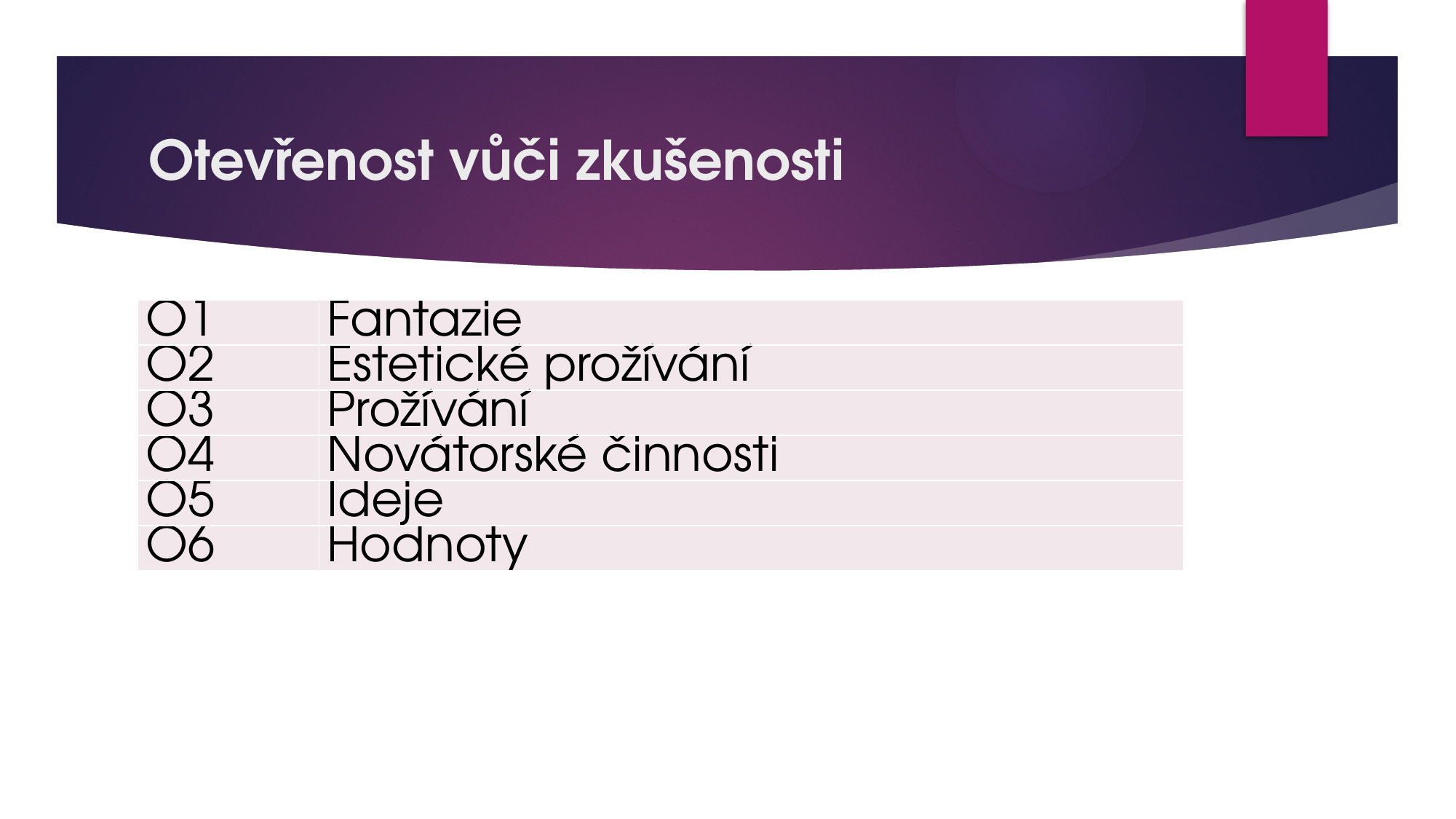

# Otevřenost vůči zkušenosti
| O1 | Fantazie |
| --- | --- |
| O2 | Estetické prožívání |
| O3 | Prožívání |
| O4 | Novátorské činnosti |
| O5 | Ideje |
| O6 | Hodnoty |